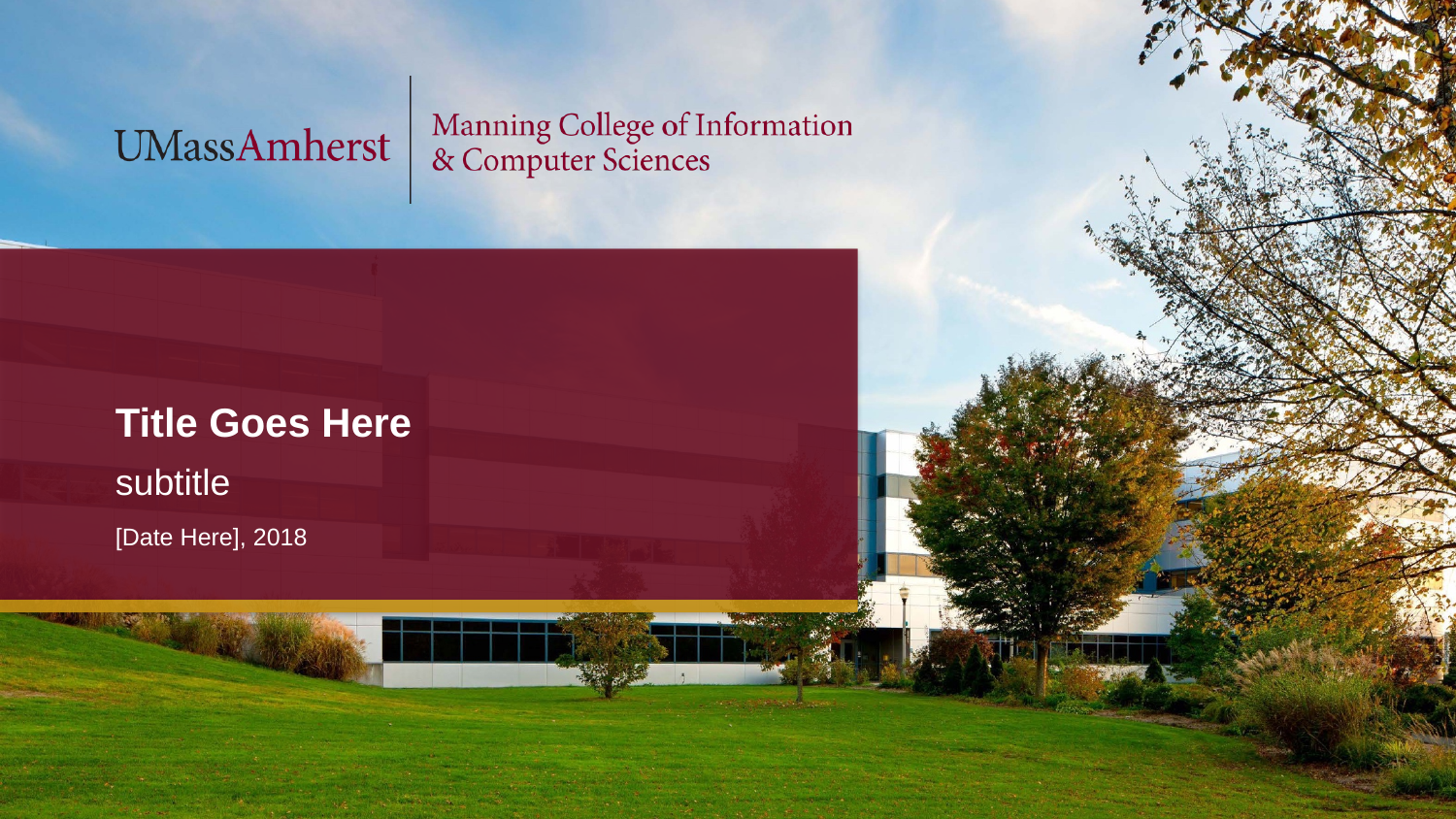

Title Goes Here
subtitle
[Date Here], 2018